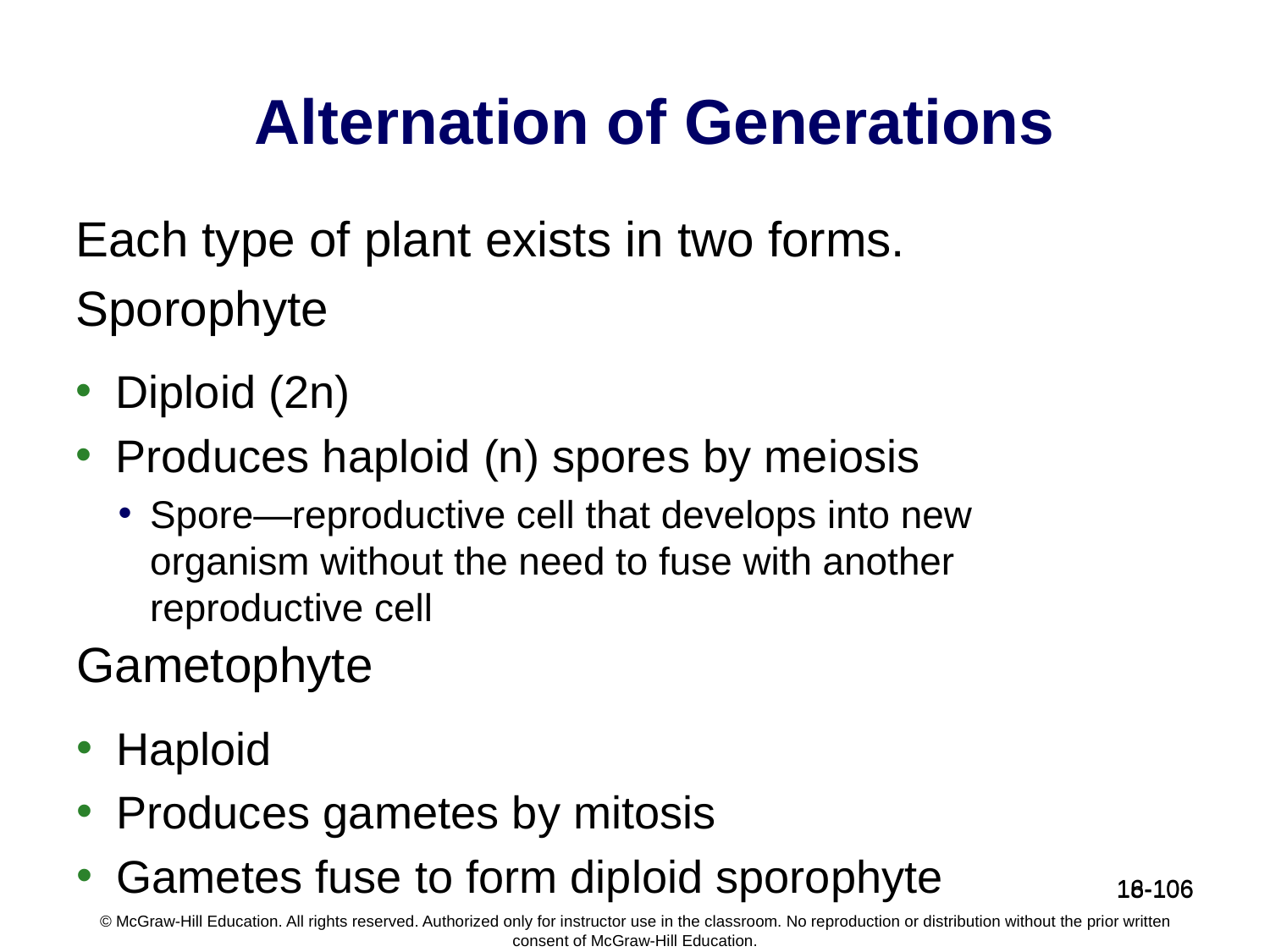

# Alternation of Generations
Each type of plant exists in two forms.
Sporophyte
Diploid (2n)
Produces haploid (n) spores by meiosis
Spore—reproductive cell that develops into new organism without the need to fuse with another reproductive cell
Gametophyte
Haploid
Produces gametes by mitosis
Gametes fuse to form diploid sporophyte